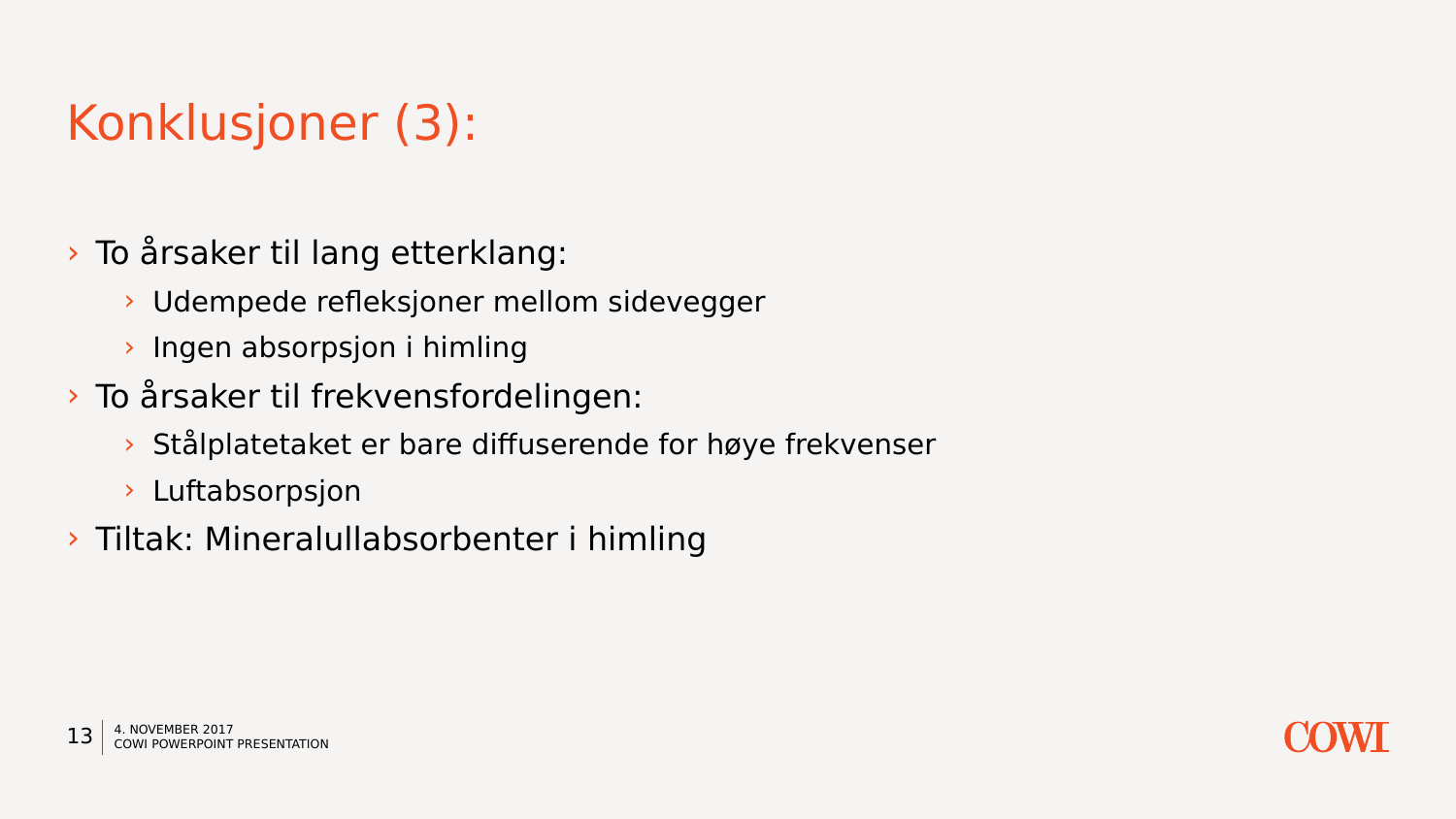

# Konklusjoner (3):
To årsaker til lang etterklang:
Udempede refleksjoner mellom sidevegger
Ingen absorpsjon i himling
To årsaker til frekvensfordelingen:
Stålplatetaket er bare diffuserende for høye frekvenser
Luftabsorpsjon
Tiltak: Mineralullabsorbenter i himling

13
4. november 2017
COWI Powerpoint presentation